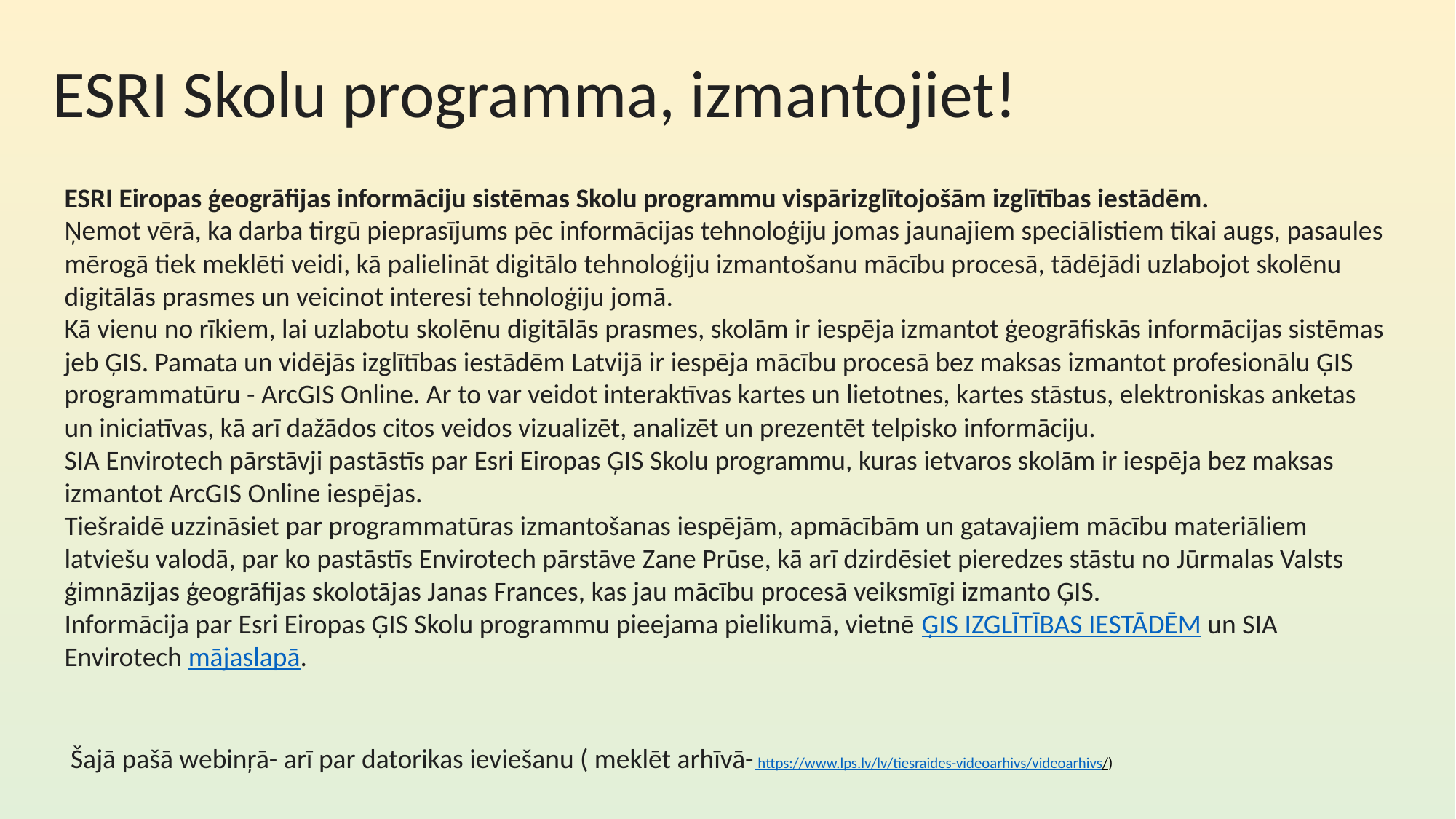

# ESRI Skolu programma, izmantojiet!
ESRI Eiropas ģeogrāfijas informāciju sistēmas Skolu programmu vispārizglītojošām izglītības iestādēm.
Ņemot vērā, ka darba tirgū pieprasījums pēc informācijas tehnoloģiju jomas jaunajiem speciālistiem tikai augs, pasaules mērogā tiek meklēti veidi, kā palielināt digitālo tehnoloģiju izmantošanu mācību procesā, tādējādi uzlabojot skolēnu digitālās prasmes un veicinot interesi tehnoloģiju jomā.
Kā vienu no rīkiem, lai uzlabotu skolēnu digitālās prasmes, skolām ir iespēja izmantot ģeogrāfiskās informācijas sistēmas jeb ĢIS. Pamata un vidējās izglītības iestādēm Latvijā ir iespēja mācību procesā bez maksas izmantot profesionālu ĢIS programmatūru - ArcGIS Online. Ar to var veidot interaktīvas kartes un lietotnes, kartes stāstus, elektroniskas anketas un iniciatīvas, kā arī dažādos citos veidos vizualizēt, analizēt un prezentēt telpisko informāciju.
SIA Envirotech pārstāvji pastāstīs par Esri Eiropas ĢIS Skolu programmu, kuras ietvaros skolām ir iespēja bez maksas izmantot ArcGIS Online iespējas.
Tiešraidē uzzināsiet par programmatūras izmantošanas iespējām, apmācībām un gatavajiem mācību materiāliem latviešu valodā, par ko pastāstīs Envirotech pārstāve Zane Prūse, kā arī dzirdēsiet pieredzes stāstu no Jūrmalas Valsts ģimnāzijas ģeogrāfijas skolotājas Janas Frances, kas jau mācību procesā veiksmīgi izmanto ĢIS.
Informācija par Esri Eiropas ĢIS Skolu programmu pieejama pielikumā, vietnē ĢIS IZGLĪTĪBAS IESTĀDĒM un SIA Envirotech mājaslapā.

 Šajā pašā webinŗā- arī par datorikas ieviešanu ( meklēt arhīvā- https://www.lps.lv/lv/tiesraides-videoarhivs/videoarhivs/)